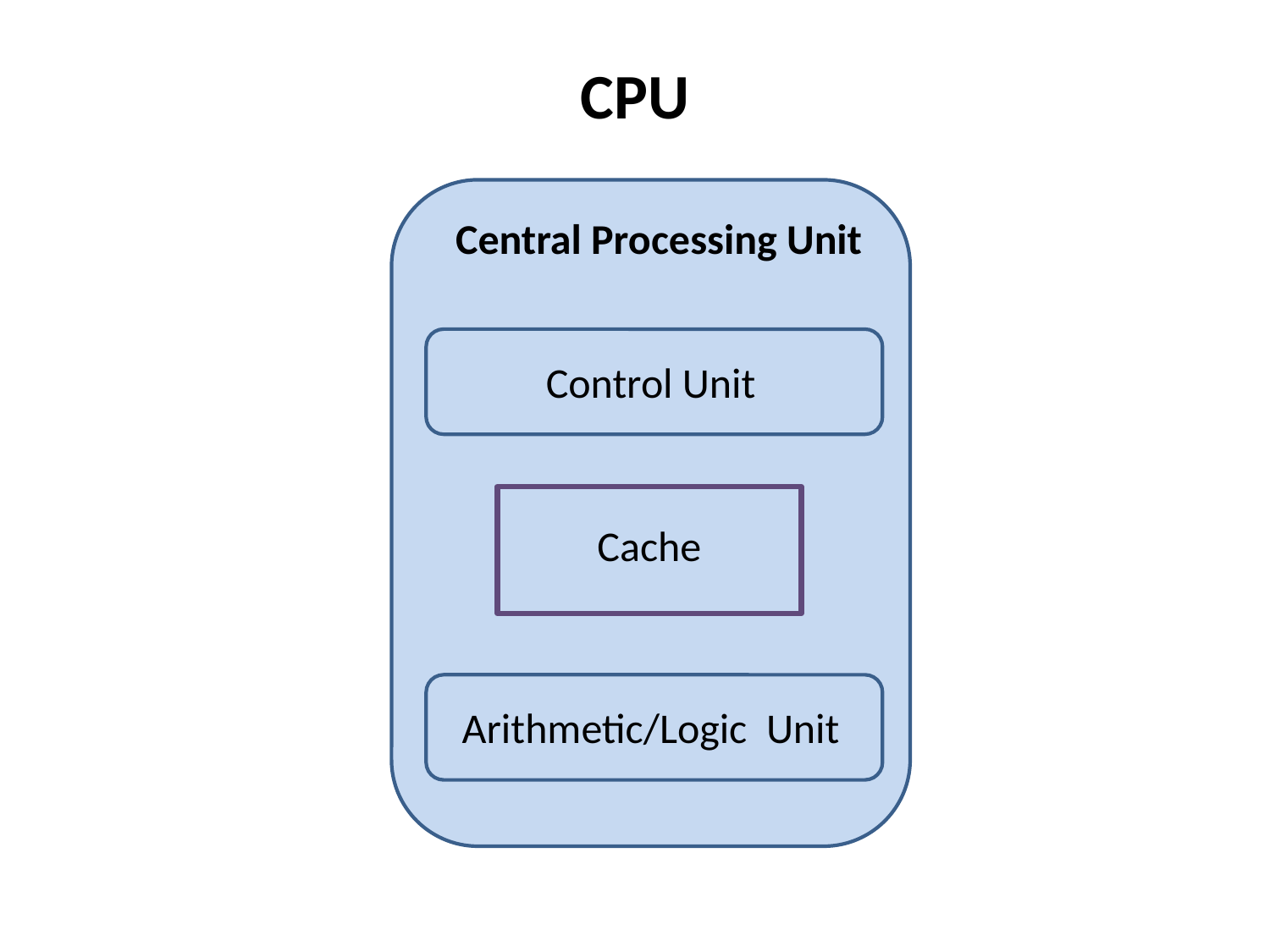

# CPU

Central Processing Unit

Control Unit

Cache

Arithmetic/Logic  Unit